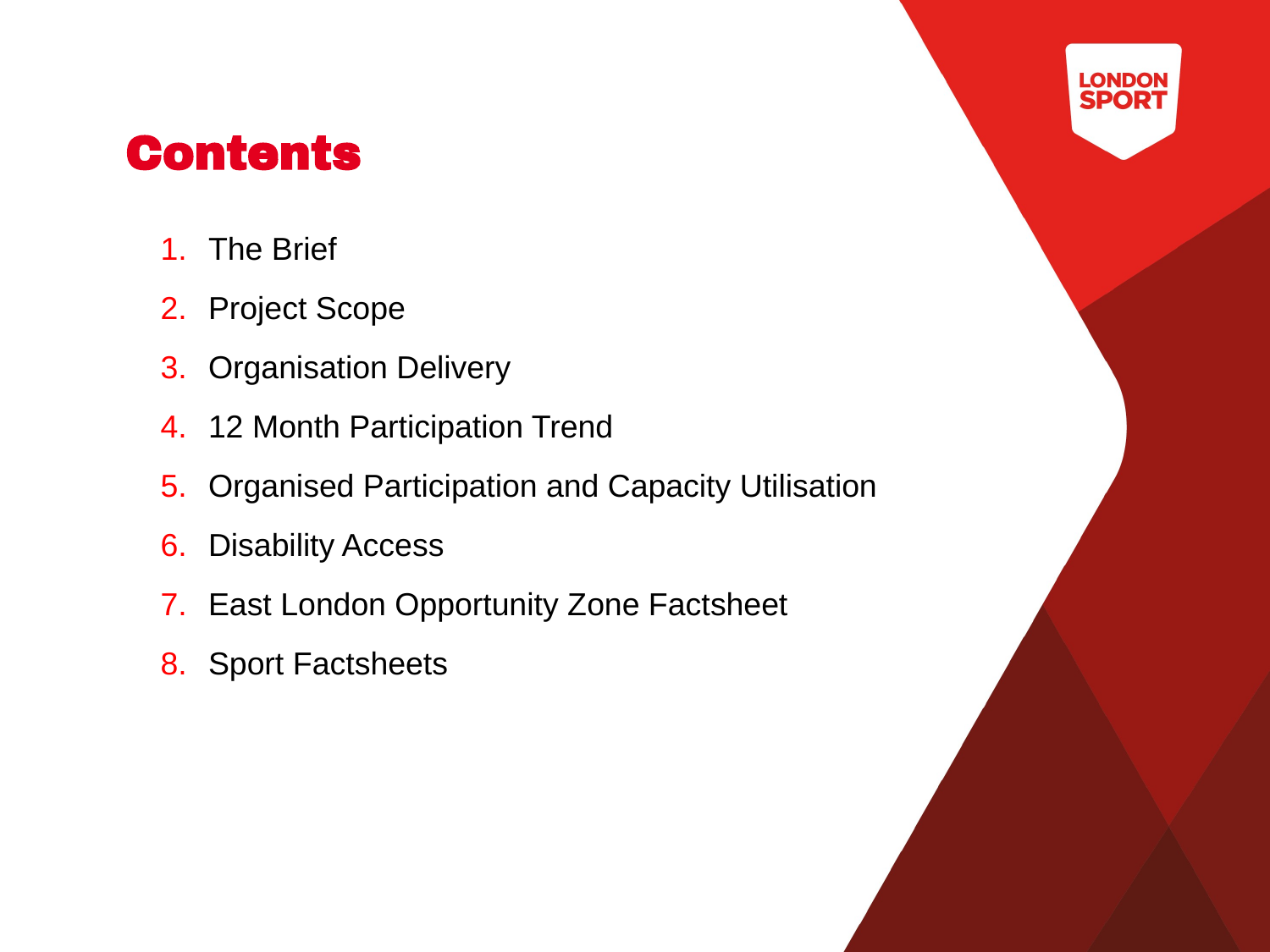

# Contents
The Brief
Project Scope
Organisation Delivery
12 Month Participation Trend
Organised Participation and Capacity Utilisation
Disability Access
East London Opportunity Zone Factsheet
Sport Factsheets